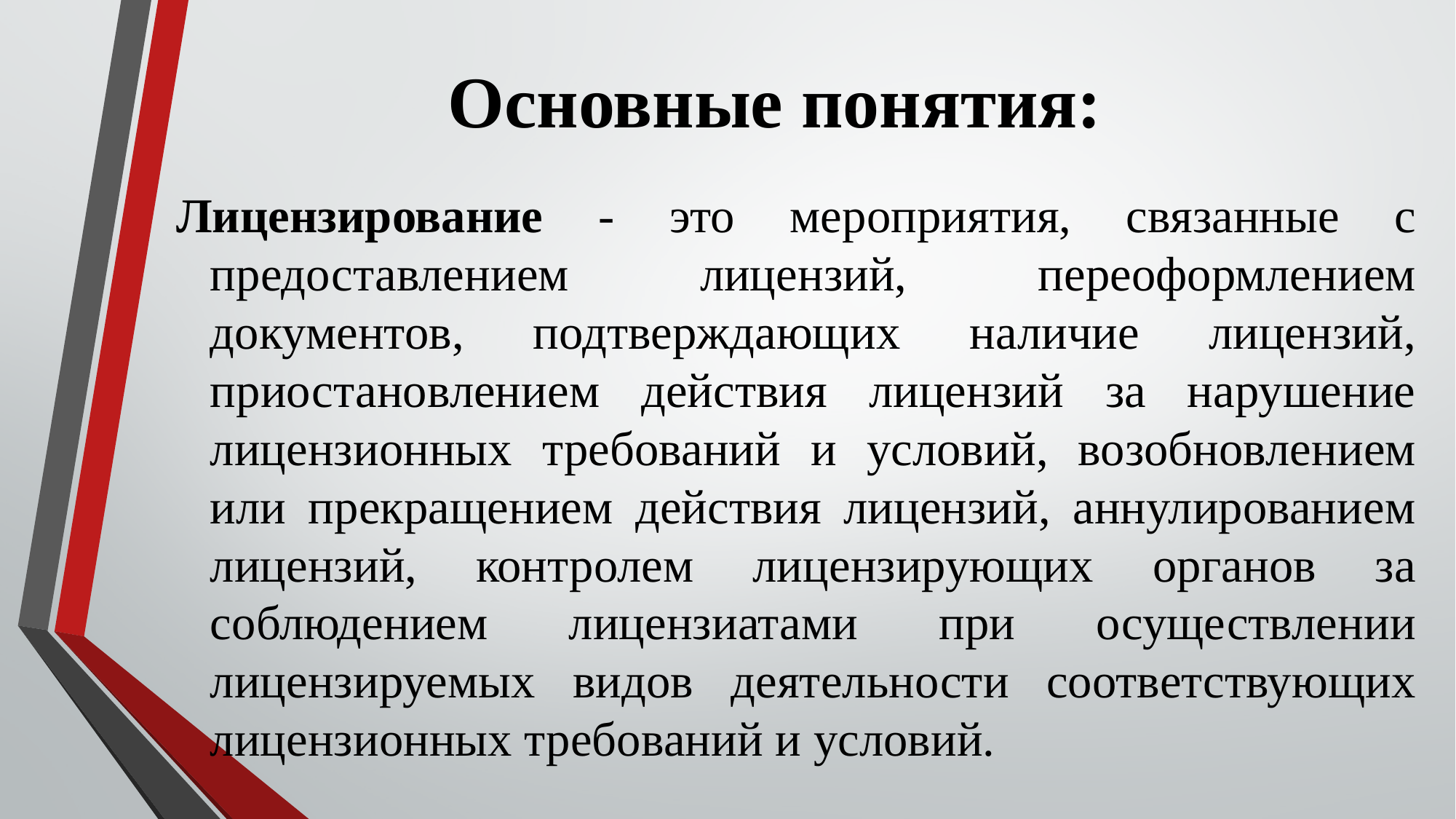

# Основные понятия:

Лицензирование - это мероприятия, связанные с предоставлением лицензий, переоформлением документов, подтверждающих наличие лицензий, приостановлением действия лицензий за нарушение лицензионных требований и условий, возобновлением или прекращением действия лицензий, аннулированием лицензий, контролем лицензирующих органов за соблюдением лицензиатами при осуществлении лицензируемых видов деятельности соответствующих лицензионных требований и условий.